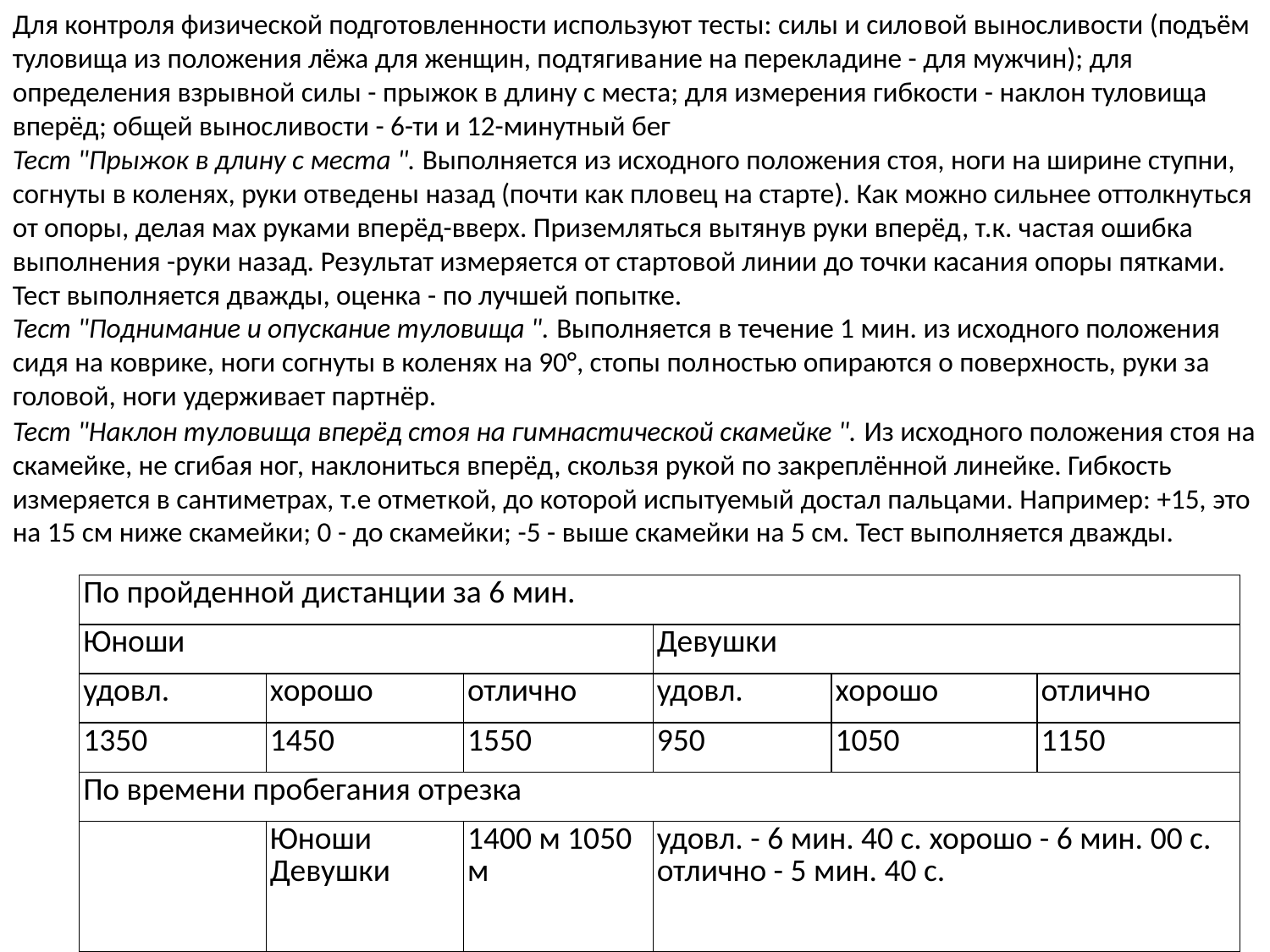

Для контроля физической подготовленности используют тесты: силы и сило­вой выносливости (подъём туловища из положения лёжа для женщин, подтягива­ние на перекладине - для мужчин); для определения взрывной силы - прыжок в длину с места; для измерения гибкости - наклон туловища вперёд; общей вынос­ливости - 6-ти и 12-минутный бег
Тест "Прыжок в длину с места ". Выполняется из исходного положения стоя, ноги на ширине ступни, согнуты в коленях, руки отведены назад (почти как пло­вец на старте). Как можно сильнее оттолкнуться от опоры, делая мах руками впе­рёд-вверх. Приземляться вытянув руки вперёд, т.к. частая ошибка выполнения -руки назад. Результат измеряется от стартовой линии до точки касания опоры пятками. Тест выполняется дважды, оценка - по лучшей попытке.
Тест "Поднимание и опускание туловища ". Выполняется в течение 1 мин. из исходного положения сидя на коврике, ноги согнуты в коленях на 90°, стопы пол­ностью опираются о поверхность, руки за головой, ноги удерживает партнёр.
Тест "Наклон туловища вперёд стоя на гимнастической скамейке ". Из ис­ходного положения стоя на скамейке, не сгибая ног, наклониться вперёд, скользя рукой по закреплённой линейке. Гибкость измеряется в сантиметрах, т.е отмет­кой, до которой испытуемый достал пальцами. Например: +15, это на 15 см ниже скамейки; 0 - до скамейки; -5 - выше скамейки на 5 см. Тест выполняется дважды.
| По пройденной дистанции за 6 мин. |  |  |  |  |  |
| --- | --- | --- | --- | --- | --- |
| Юноши |  |  | Девушки |  |  |
| удовл. | хорошо | отлично | удовл. | хорошо | отлично |
| 1350 | 1450 | 1550 | 950 | 1050 | 1150 |
| По времени пробегания отрезка |  |  |  |  |  |
|  | Юноши Девушки | 1400 м 1050 м | удовл. - 6 мин. 40 с. хорошо - 6 мин. 00 с. отлично - 5 мин. 40 с. |  |  |